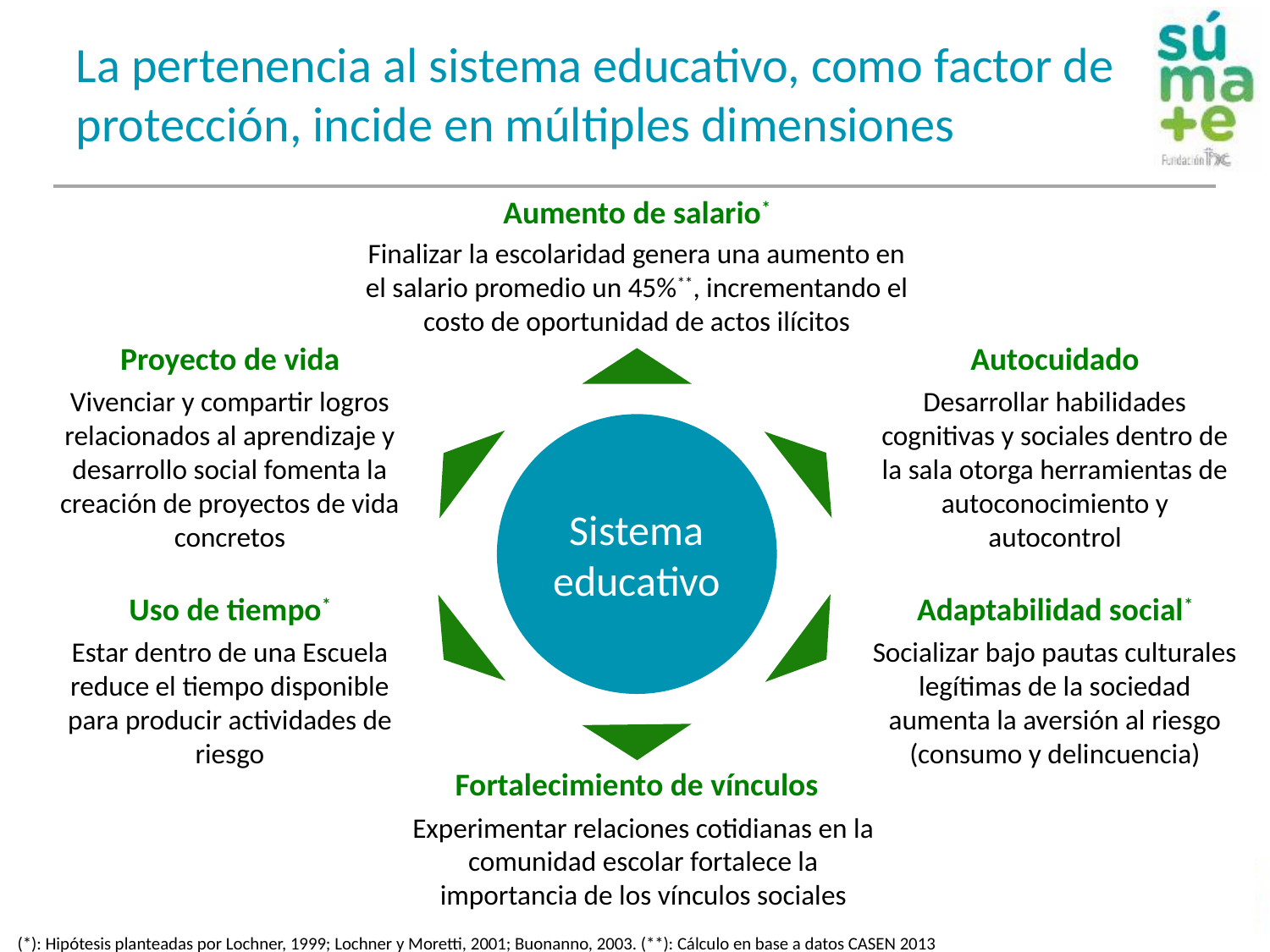

# La pertenencia al sistema educativo, como factor de protección, incide en múltiples dimensiones
Aumento de salario*
Finalizar la escolaridad genera una aumento en el salario promedio un 45%**, incrementando el costo de oportunidad de actos ilícitos
Proyecto de vida
Autocuidado

Vivenciar y compartir logros relacionados al aprendizaje y desarrollo social fomenta la creación de proyectos de vida concretos
Desarrollar habilidades cognitivas y sociales dentro de la sala otorga herramientas de autoconocimiento y autocontrol
Sistema educativo

Uso de tiempo*
Adaptabilidad social*
Estar dentro de una Escuela reduce el tiempo disponible para producir actividades de riesgo
Socializar bajo pautas culturales legítimas de la sociedad aumenta la aversión al riesgo (consumo y delincuencia)

Fortalecimiento de vínculos
Experimentar relaciones cotidianas en la comunidad escolar fortalece la importancia de los vínculos sociales
(*): Hipótesis planteadas por Lochner, 1999; Lochner y Moretti, 2001; Buonanno, 2003. (**): Cálculo en base a datos CASEN 2013